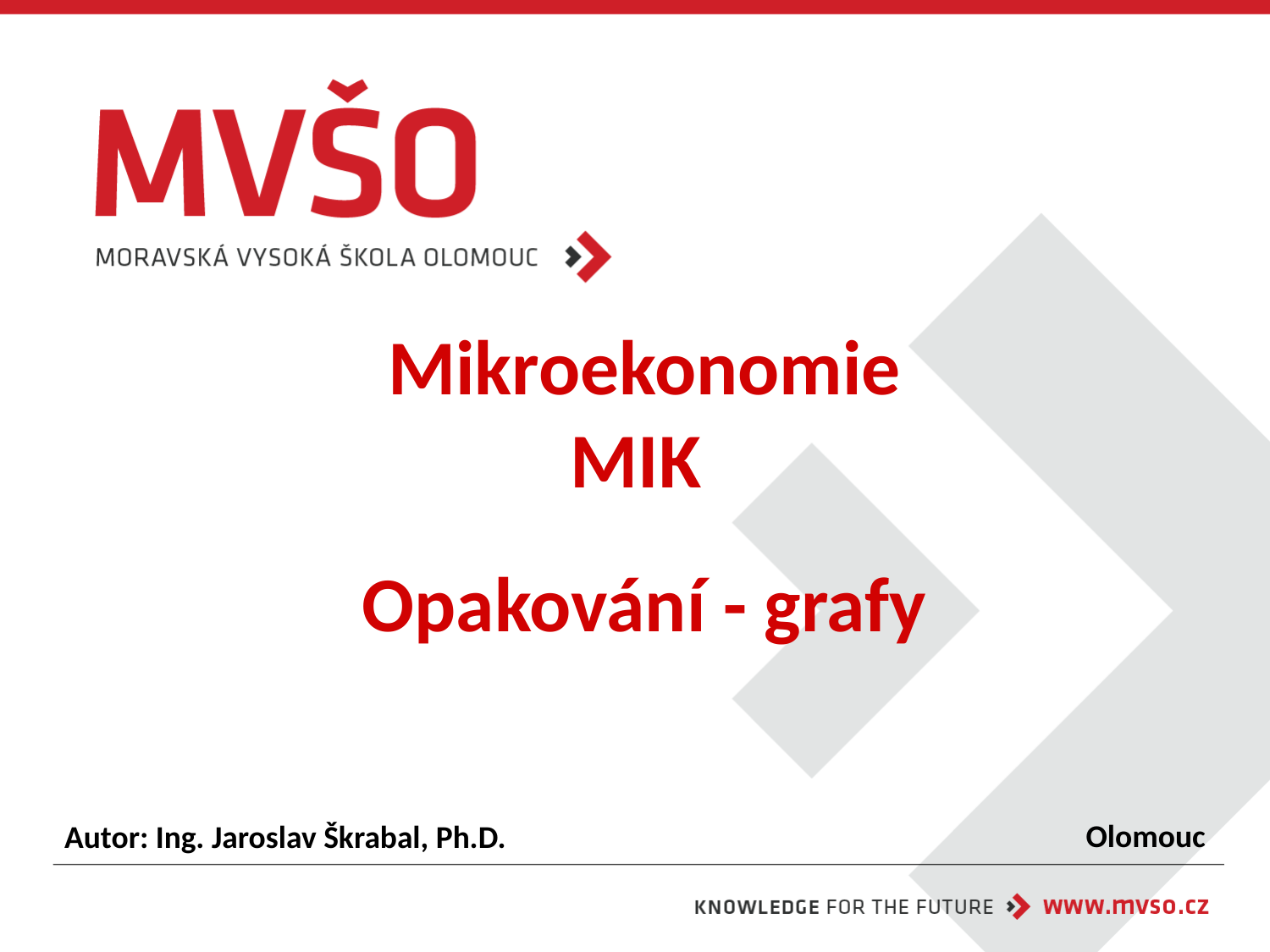

# Mikroekonomie MIK Opakování - grafy

Olomouc

Autor: Ing. Jaroslav Škrabal, Ph.D.